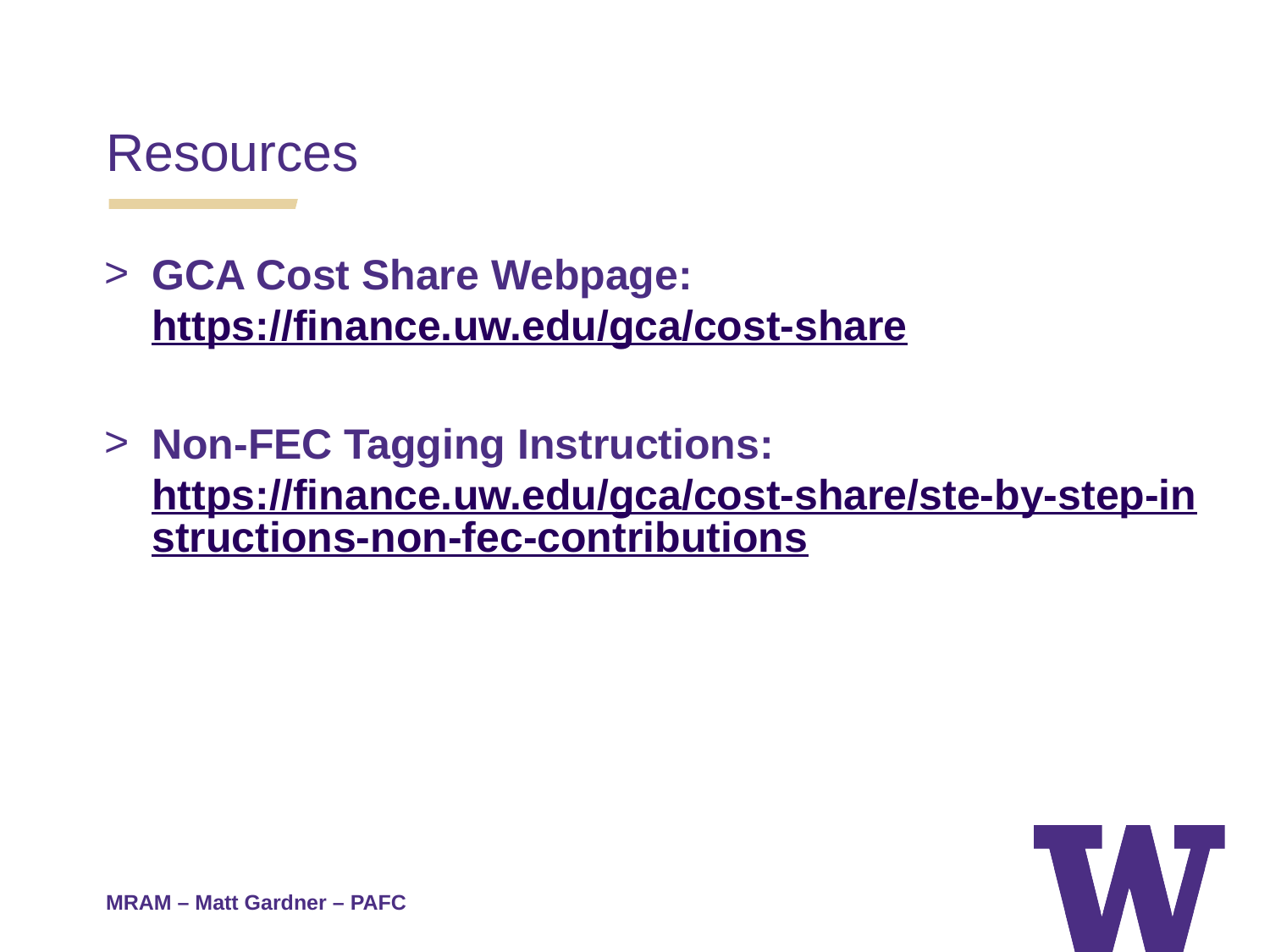

Resources
GCA Cost Share Webpage:
https://finance.uw.edu/gca/cost-share

Non-FEC Tagging Instructions:
https://finance.uw.edu/gca/cost-share/ste-by-step-instructions-non-fec-contributions

MRAM – Matt Gardner – PAFC